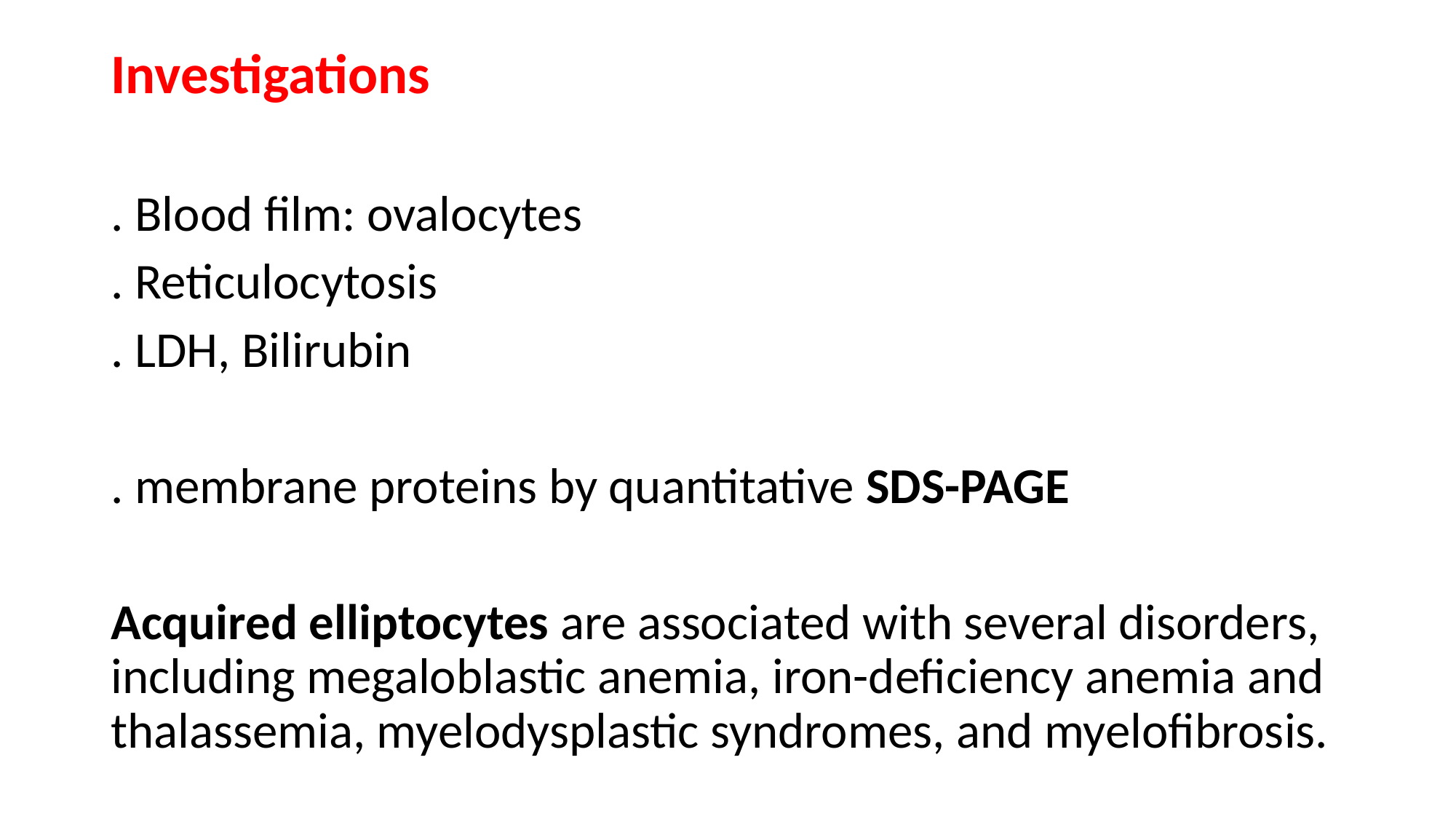

Investigations

. Blood film: ovalocytes
. Reticulocytosis
. LDH, Bilirubin

. membrane proteins by quantitative SDS-PAGE

Acquired elliptocytes are associated with several disorders, including megaloblastic anemia, iron-deficiency anemia and thalassemia, myelodysplastic syndromes, and myelofibrosis.